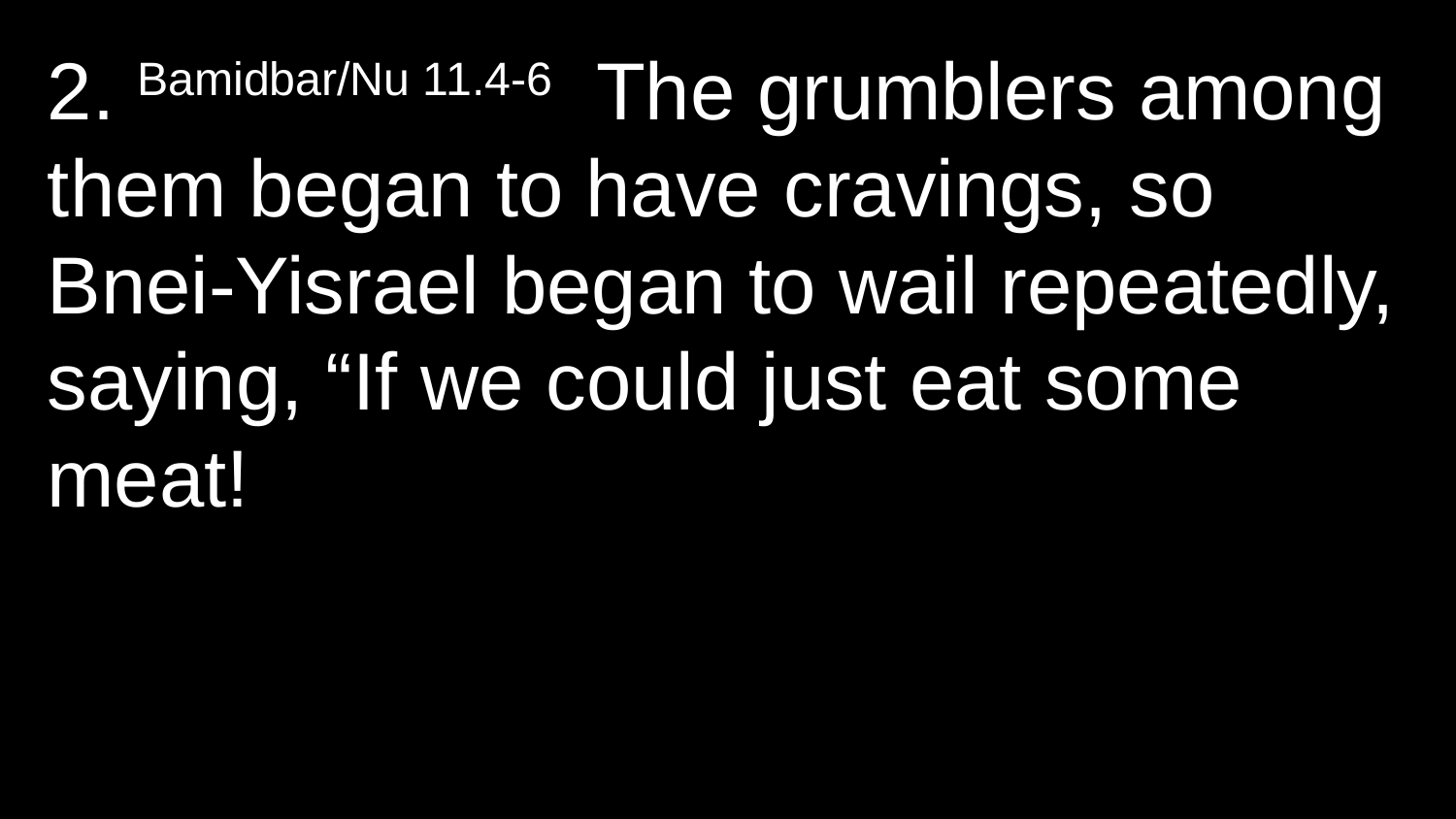

2. Bamidbar/Nu 11.4-6  The grumblers among them began to have cravings, so Bnei-Yisrael began to wail repeatedly, saying, “If we could just eat some meat!